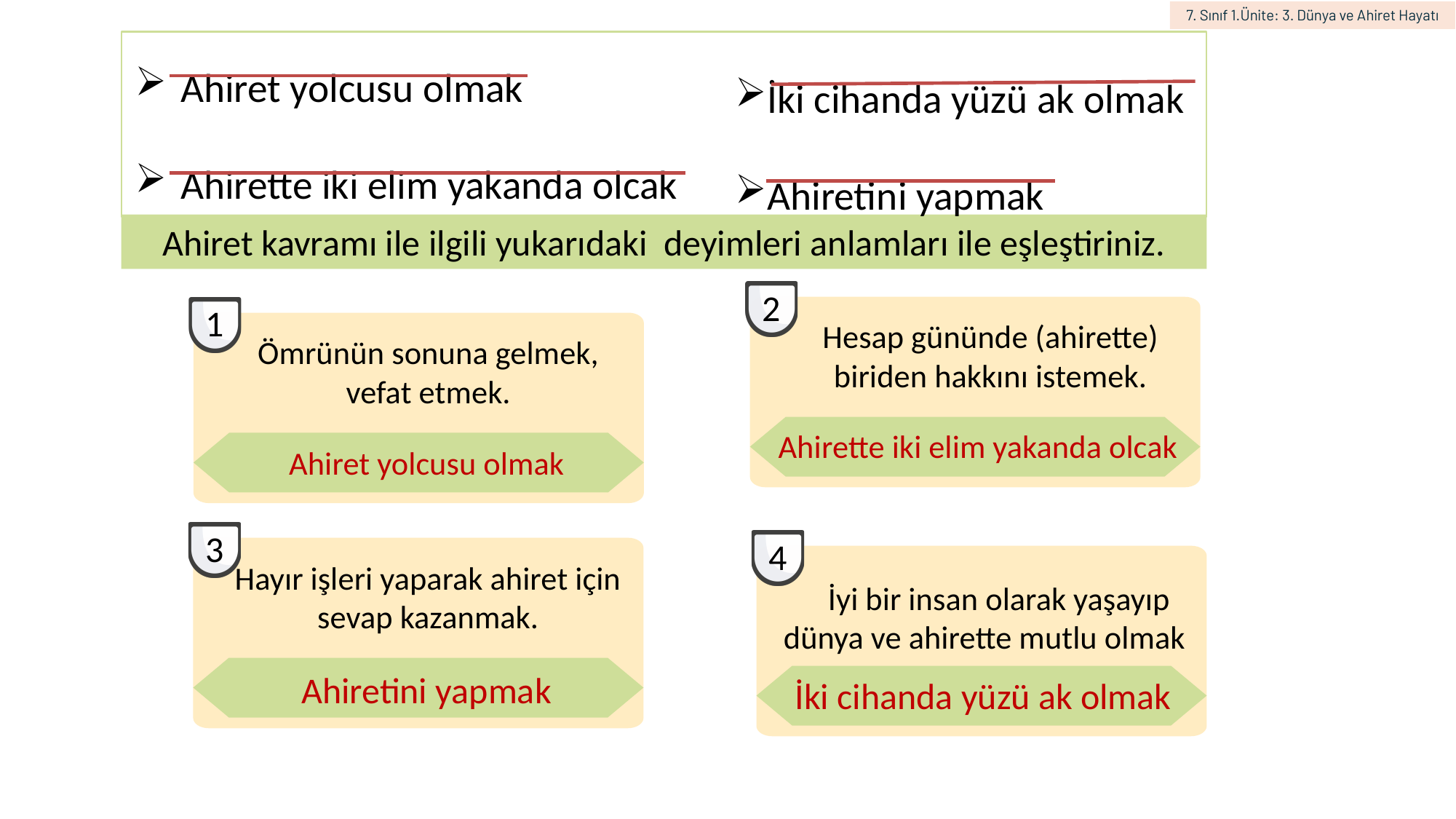

Ahiret yolcusu olmak
Ahirette iki elim yakanda olcak
İki cihanda yüzü ak olmak
Ahiretini yapmak

Ahiret kavramı ile ilgili yukarıdaki  deyimleri anlamları ile eşleştiriniz.

2

1
Hesap gününde (ahirette) biriden hakkını istemek.

Ömrünün sonuna gelmek,
vefat etmek.

Ahirette iki elim yakanda olcak

Ahiret yolcusu olmak

3

4

Hayır işleri yaparak ahiret için sevap kazanmak.
    İyi bir insan olarak yaşayıp dünya ve ahirette mutlu olmak

Ahiretini yapmak

İki cihanda yüzü ak olmak